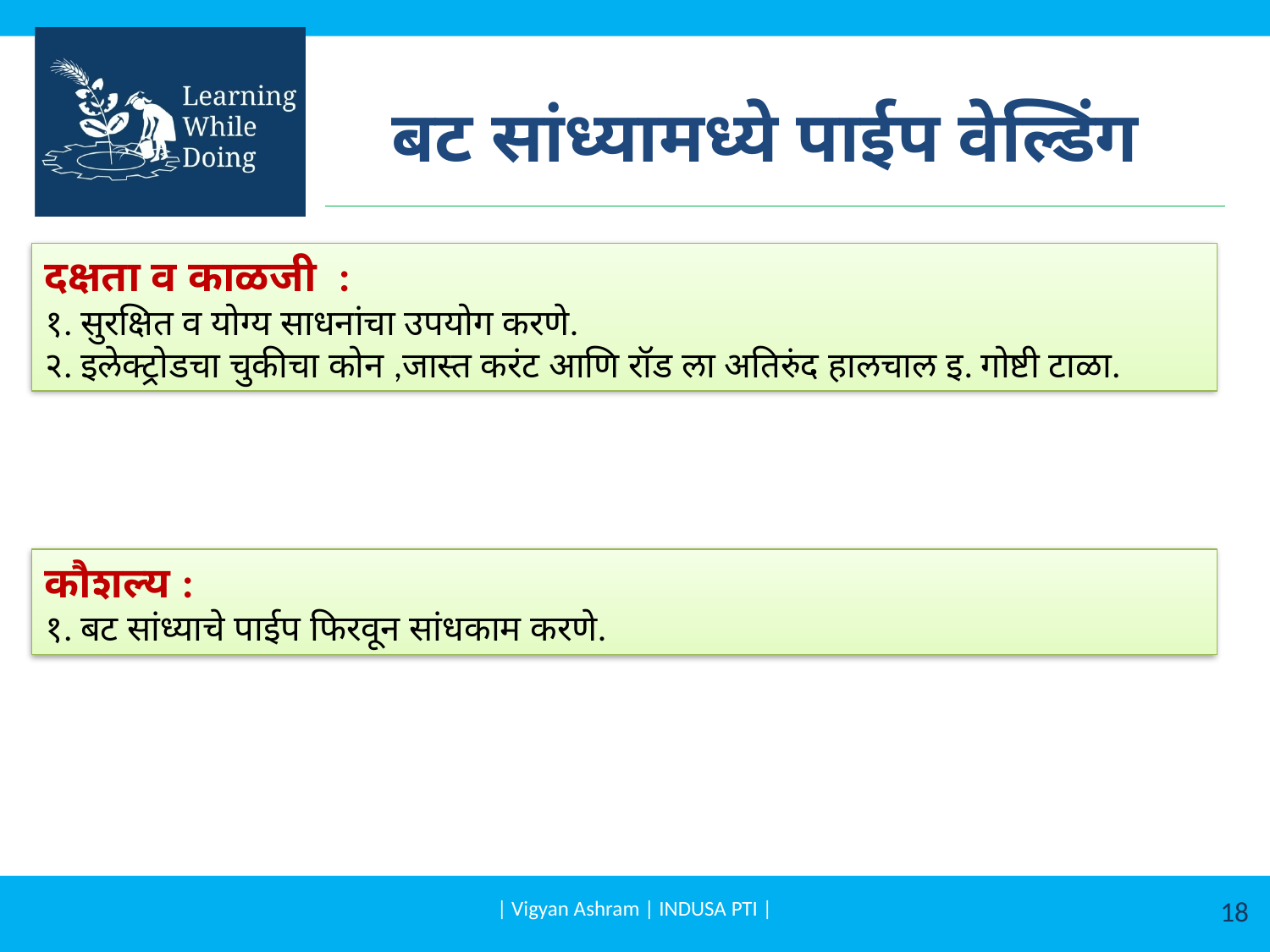

# बट सांध्यामध्ये पाईप वेल्डिंग
दक्षता व काळजी  :
१. सुरक्षित व योग्य साधनांचा उपयोग करणे.
२. इलेक्ट्रोडचा चुकीचा कोन ,जास्त करंट आणि रॉड ला अतिरुंद हालचाल इ. गोष्टी टाळा.
कौशल्य :
१. बट सांध्याचे पाईप फिरवून सांधकाम करणे.
| Vigyan Ashram | INDUSA PTI |
18